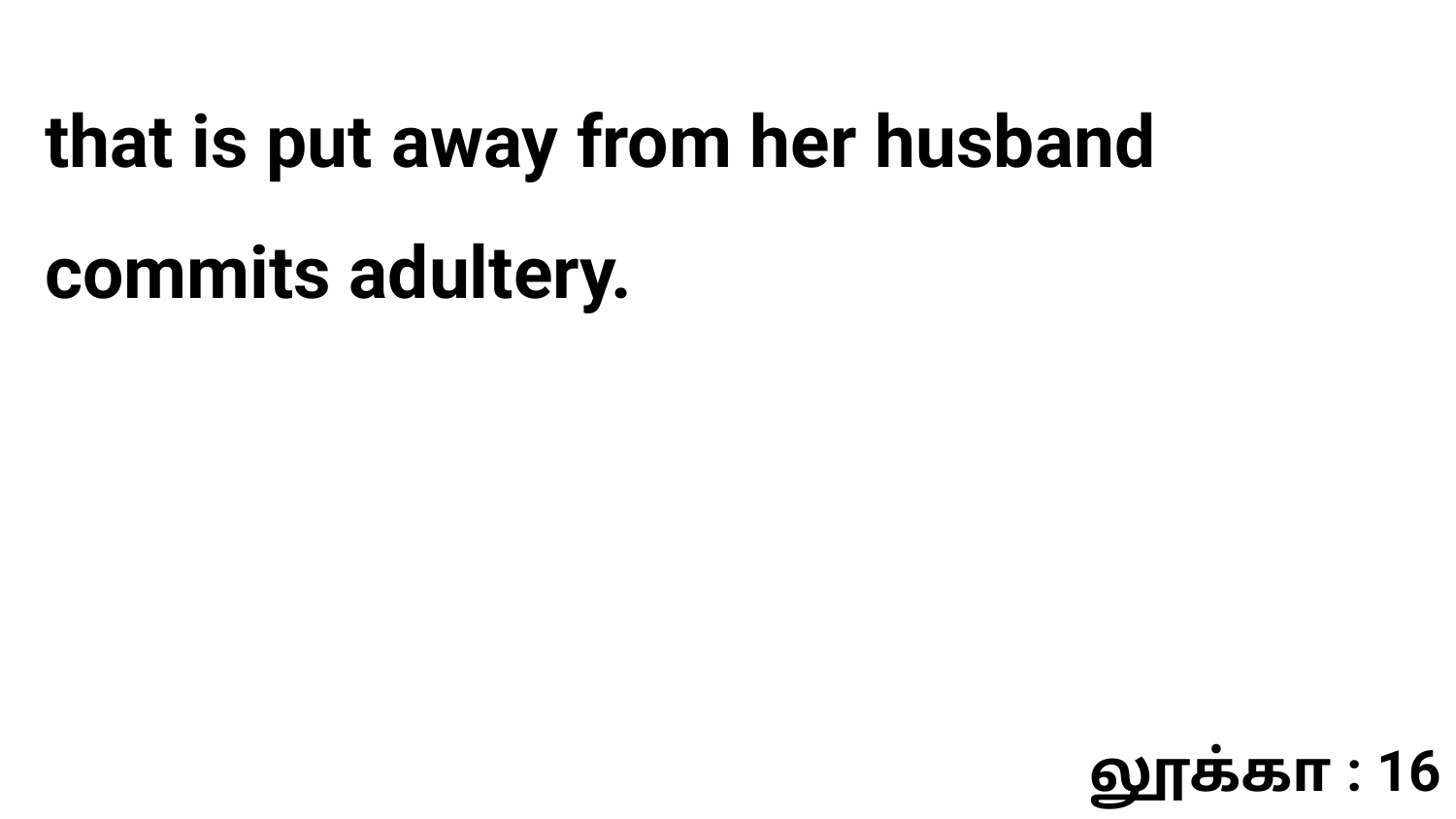

that is put away from her husband commits adultery.
லூக்கா : 16